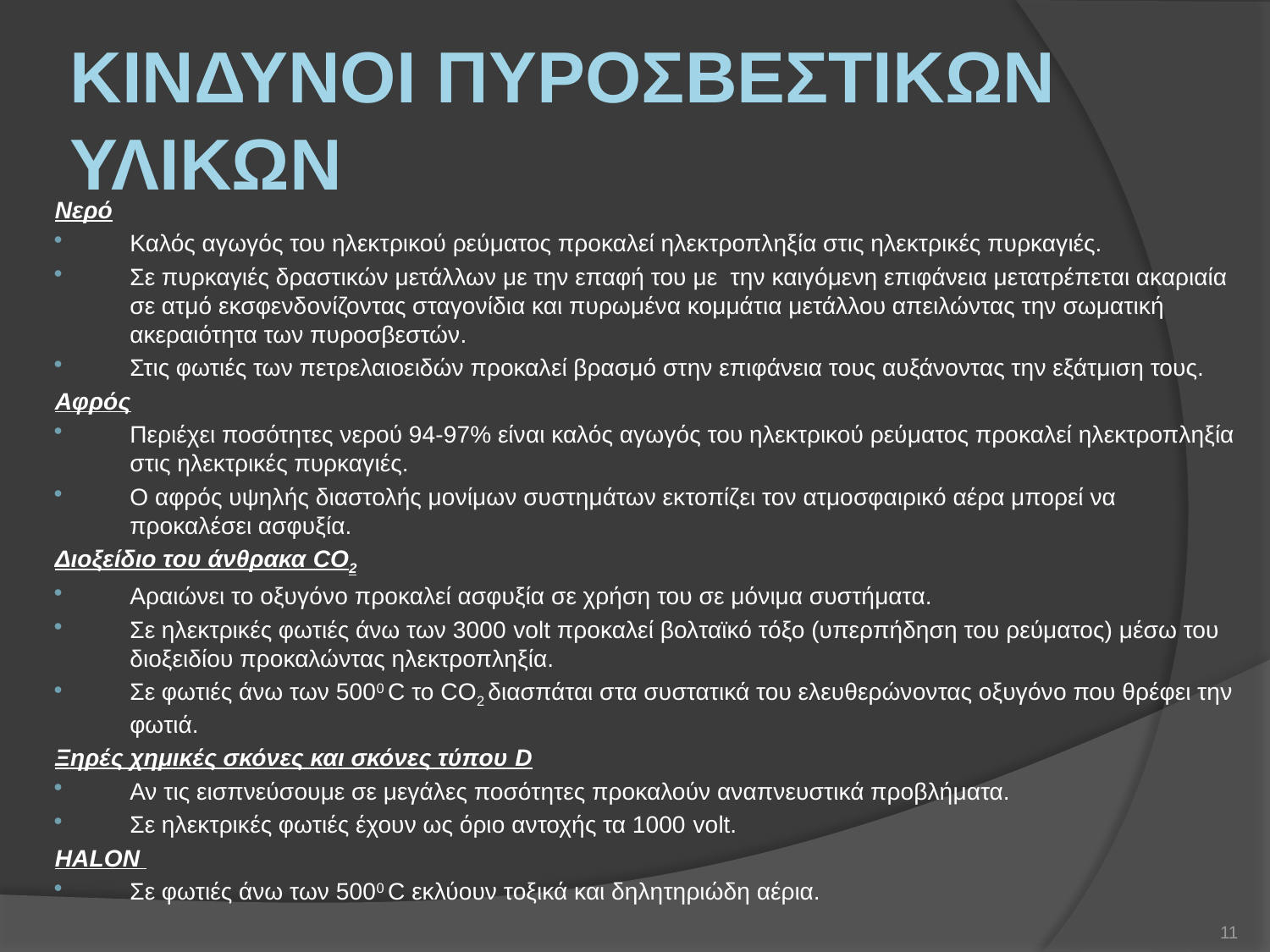

# Κινδυνοι πυροσβεστικων υλικων
Νερό
Καλός αγωγός του ηλεκτρικού ρεύματος προκαλεί ηλεκτροπληξία στις ηλεκτρικές πυρκαγιές.
Σε πυρκαγιές δραστικών μετάλλων με την επαφή του με  την καιγόμενη επιφάνεια μετατρέπεται ακαριαία σε ατμό εκσφενδονίζοντας σταγονίδια και πυρωμένα κομμάτια μετάλλου απειλώντας την σωματική ακεραιότητα των πυροσβεστών.
Στις φωτιές των πετρελαιοειδών προκαλεί βρασμό στην επιφάνεια τους αυξάνοντας την εξάτμιση τους.
Αφρός
Περιέχει ποσότητες νερού 94-97% είναι καλός αγωγός του ηλεκτρικού ρεύματος προκαλεί ηλεκτροπληξία στις ηλεκτρικές πυρκαγιές.
Ο αφρός υψηλής διαστολής μονίμων συστημάτων εκτοπίζει τον ατμοσφαιρικό αέρα μπορεί να προκαλέσει ασφυξία.
Διοξείδιο του άνθρακα CO2
Αραιώνει το οξυγόνο προκαλεί ασφυξία σε χρήση του σε μόνιμα συστήματα.
Σε ηλεκτρικές φωτιές άνω των 3000 volt προκαλεί βολταϊκό τόξο (υπερπήδηση του ρεύματος) μέσω του διοξειδίου προκαλώντας ηλεκτροπληξία.
Σε φωτιές άνω των 5000 C το CO2 διασπάται στα συστατικά του ελευθερώνοντας οξυγόνο που θρέφει την φωτιά.
Ξηρές χημικές σκόνες και σκόνες τύπου D
Αν τις εισπνεύσουμε σε μεγάλες ποσότητες προκαλούν αναπνευστικά προβλήματα.
Σε ηλεκτρικές φωτιές έχουν ως όριο αντοχής τα 1000 volt.
HALON
Σε φωτιές άνω των 5000 C εκλύουν τοξικά και δηλητηριώδη αέρια.

11